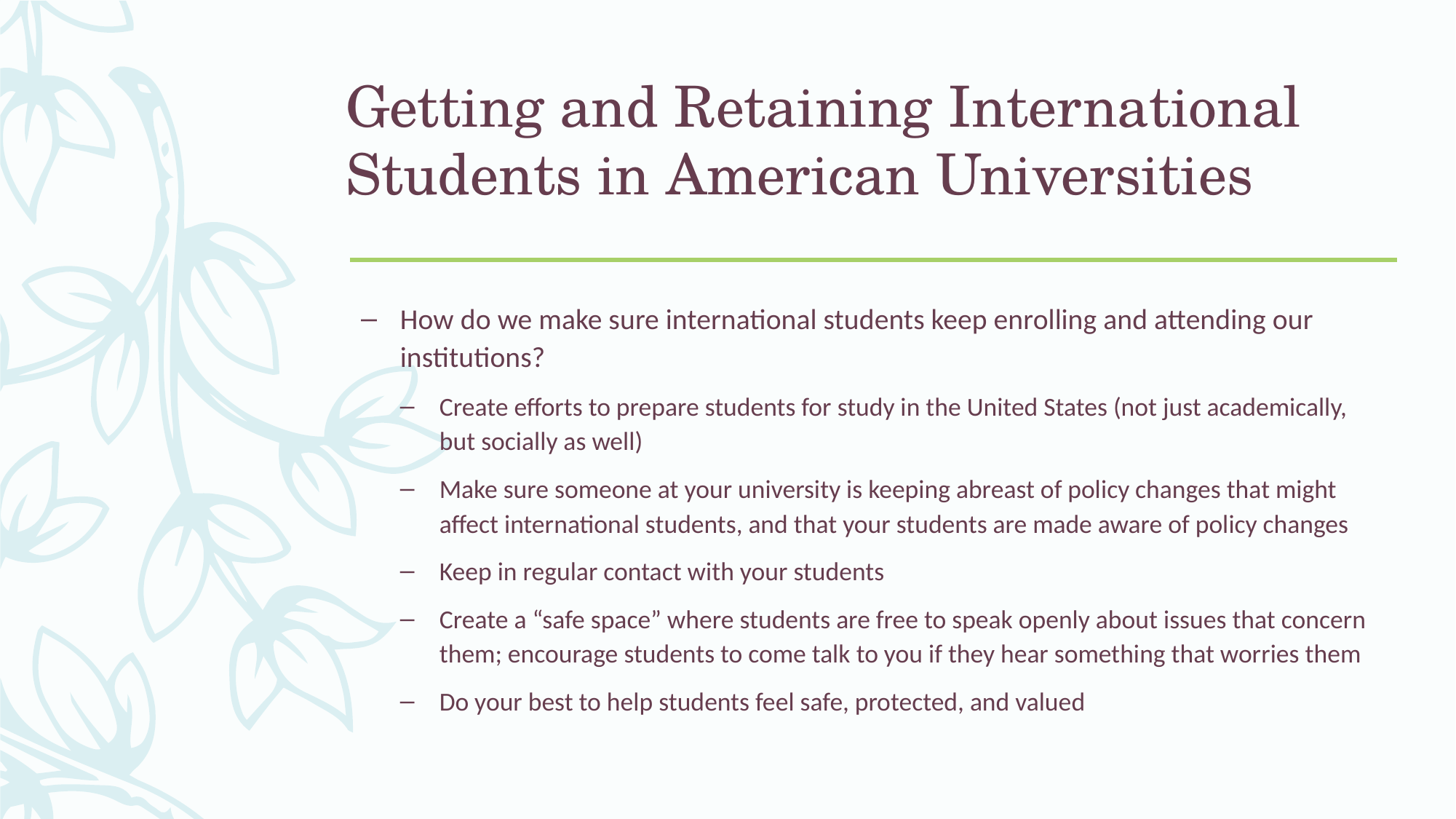

# Getting and Retaining International Students in American Universities
How do we make sure international students keep enrolling and attending our institutions?
Create efforts to prepare students for study in the United States (not just academically, but socially as well)
Make sure someone at your university is keeping abreast of policy changes that might affect international students, and that your students are made aware of policy changes
Keep in regular contact with your students
Create a “safe space” where students are free to speak openly about issues that concern them; encourage students to come talk to you if they hear something that worries them
Do your best to help students feel safe, protected, and valued